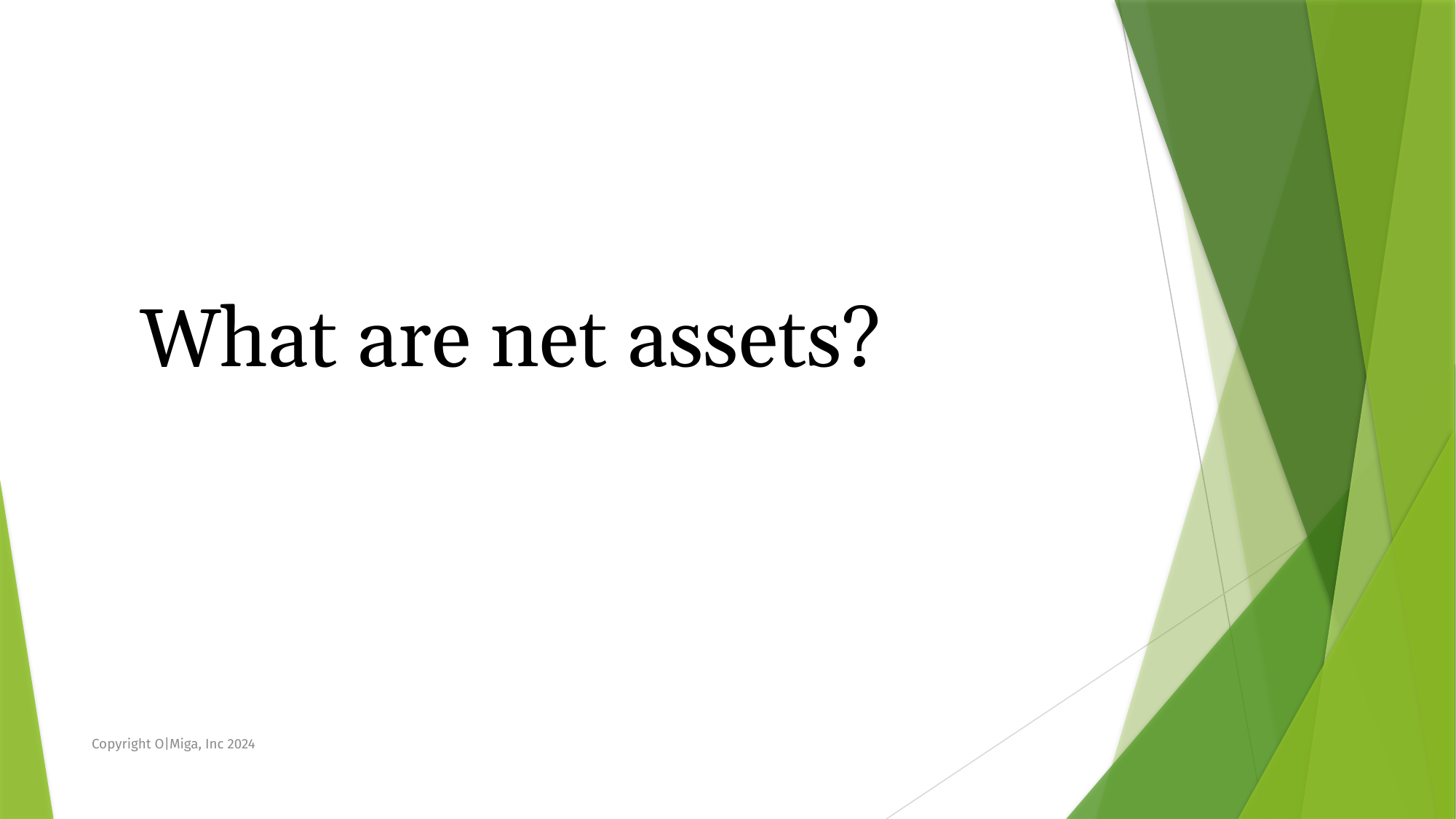

What are net assets?
Copyright O|Miga, Inc 2024